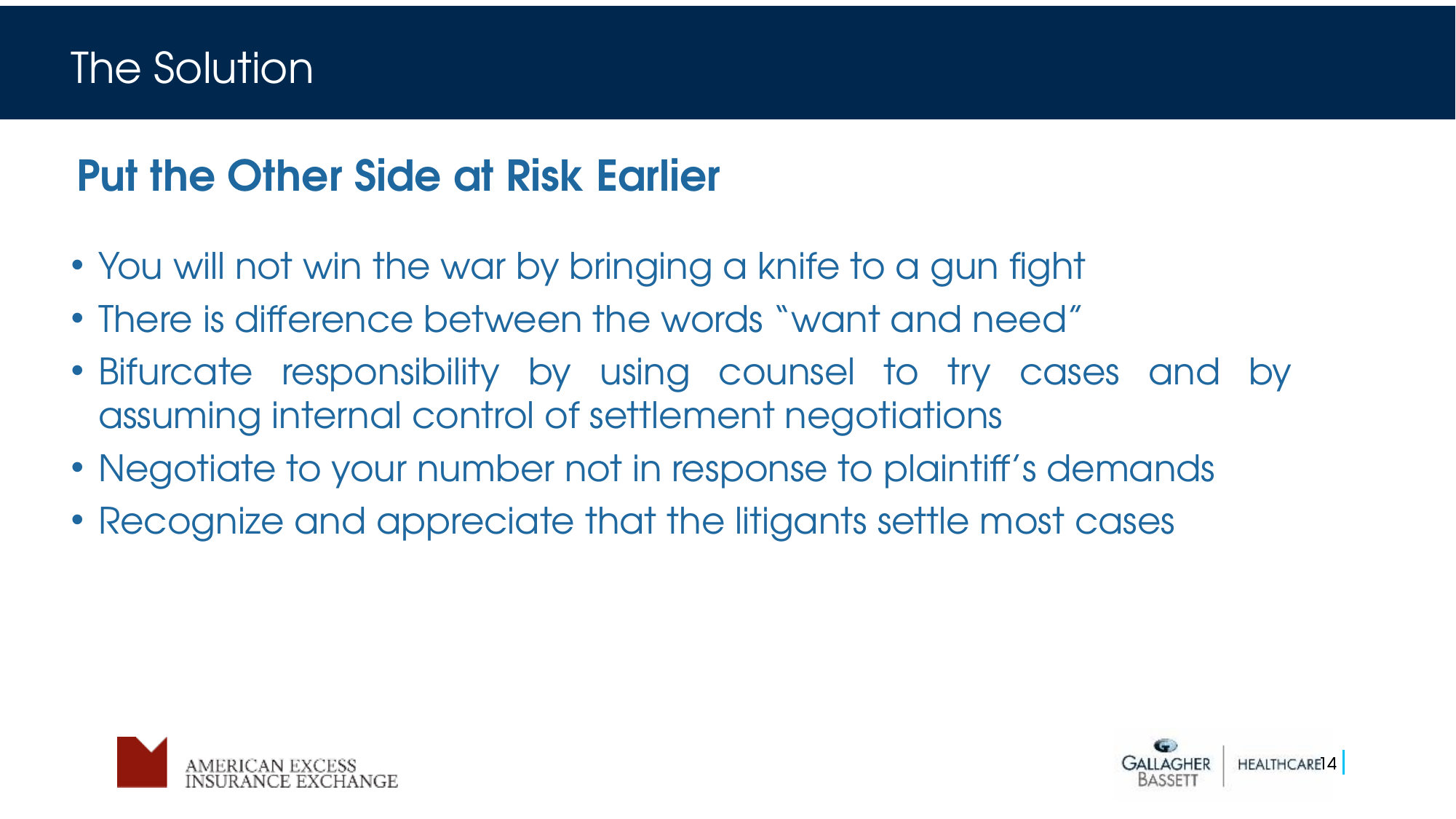

.

The Solution
Put the Other Side at Risk Earlier
You will not win the war by bringing a knife to a gun fight
There is difference between the words “want and need”
Bifurcate responsibility by using counsel to try cases and by assuming internal control of settlement negotiations
Negotiate to your number not in response to plaintiff’s demands
Recognize and appreciate that the litigants settle most cases
14